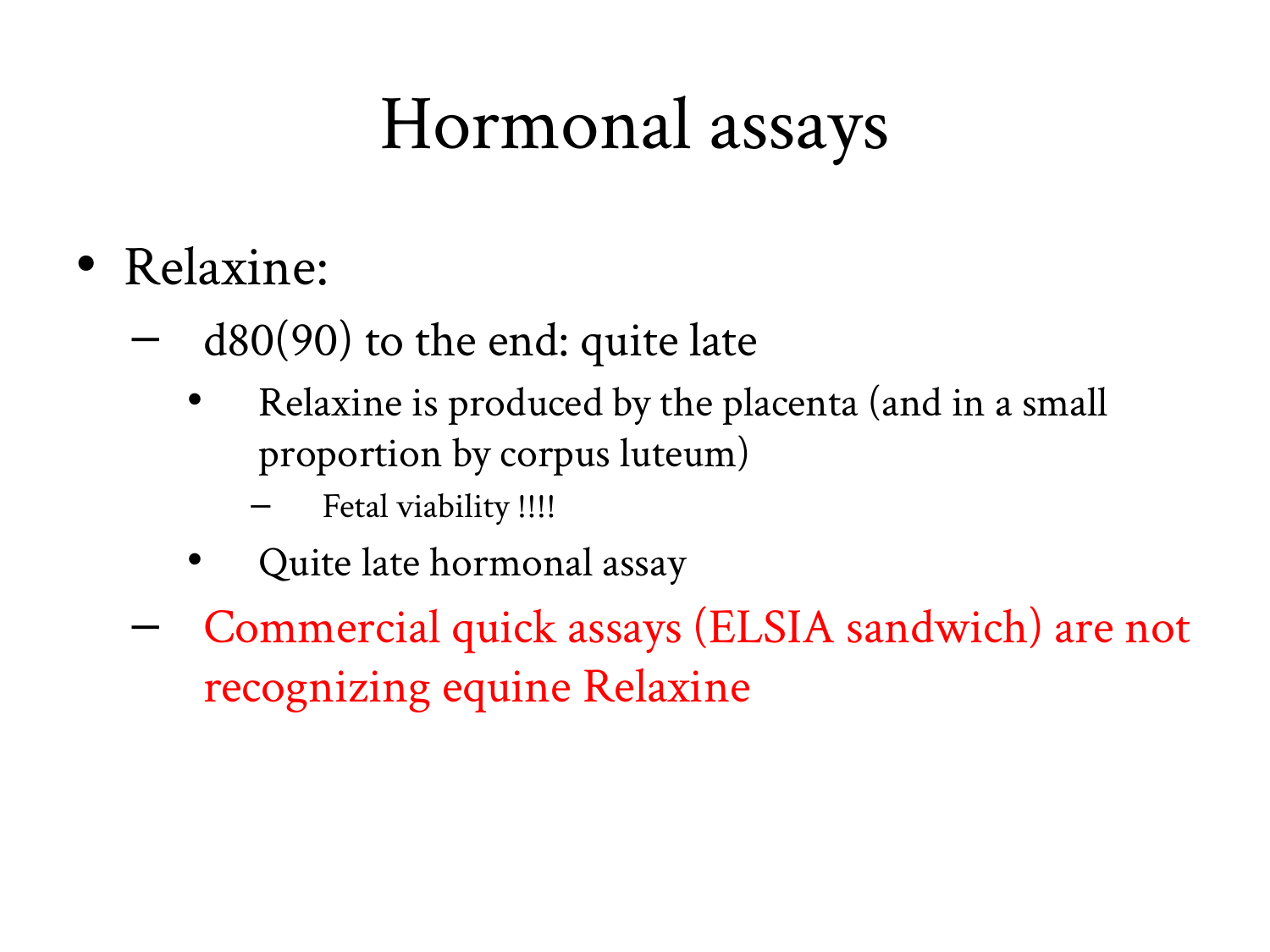

# Hormonal assays
Relaxine:
d80(90) to the end: quite late
Relaxine is produced by the placenta (and in a small proportion by corpus luteum)
Fetal viability !!!!
Quite late hormonal assay
Commercial quick assays (ELSIA sandwich) are not recognizing equine Relaxine